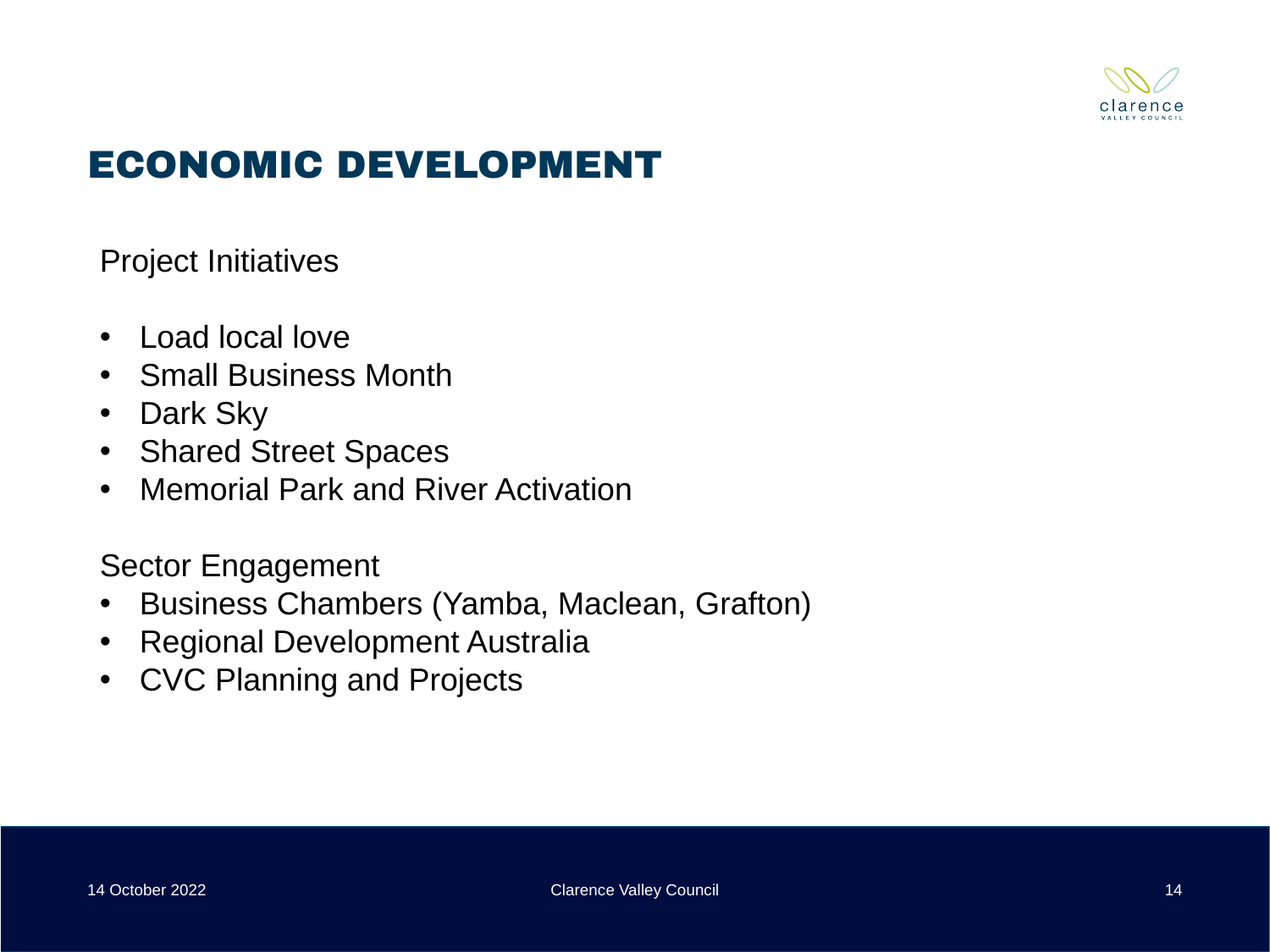

# Economic Development
Project Initiatives

Load local love
Small Business Month
Dark Sky
Shared Street Spaces
Memorial Park and River Activation

Sector Engagement
Business Chambers (Yamba, Maclean, Grafton)
Regional Development Australia
CVC Planning and Projects

14
14 October 2022
Clarence Valley Council